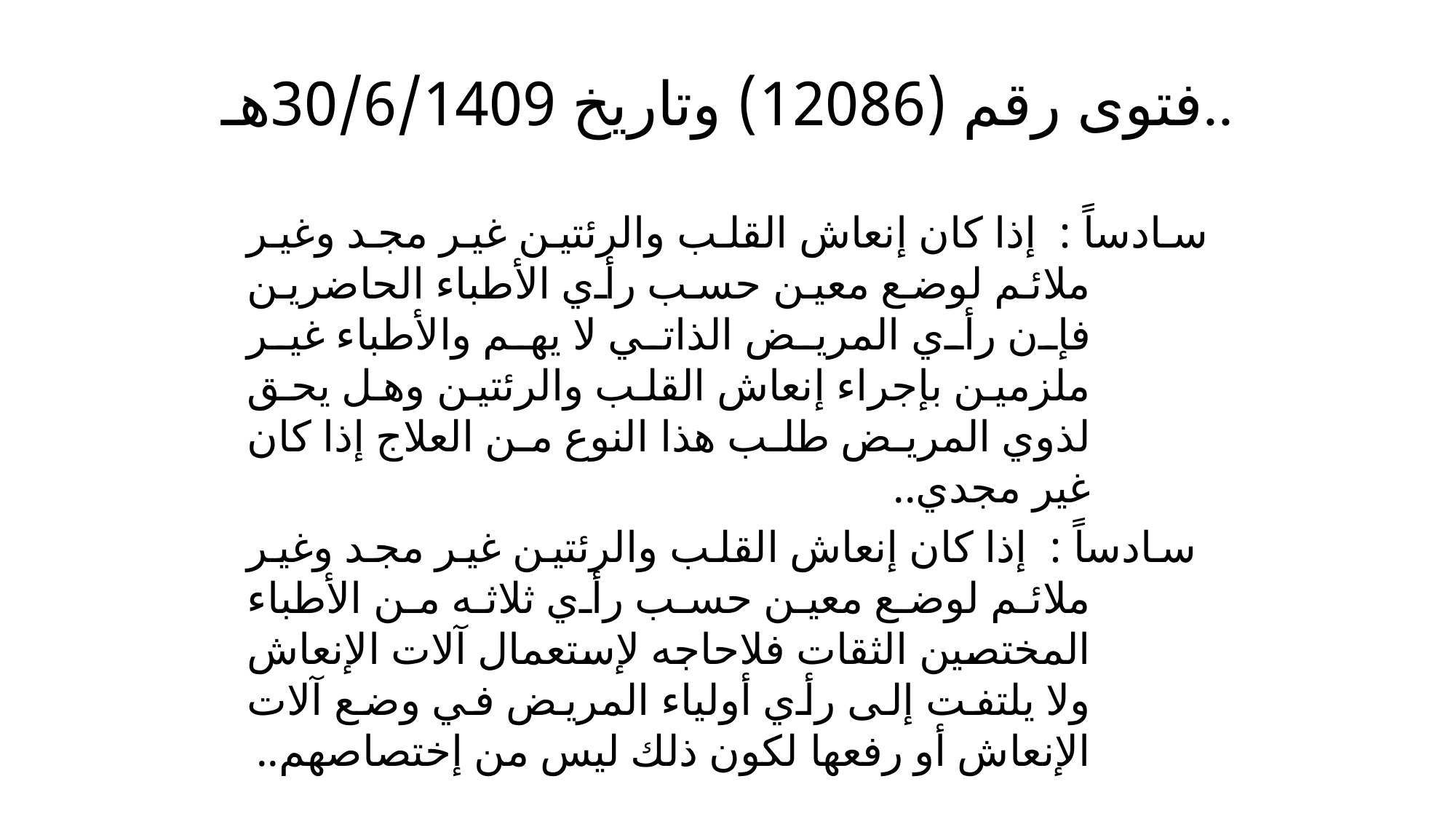

# فتوى رقم (12086) وتاريخ 30/6/1409هـ..
سادساً 	:  إذا كان إنعاش القلب والرئتين غير مجد وغير ملائم لوضع معين حسب رأي الأطباء الحاضرين فإن رأي المريض الذاتي لا يهم والأطباء غير ملزمين بإجراء إنعاش القلب والرئتين وهل يحق لذوي المريض طلب هذا النوع من العلاج إذا كان غير مجدي..
 سادساً 	:  إذا كان إنعاش القلب والرئتين غير مجد وغير ملائم لوضع معين حسب رأي ثلاثه من الأطباء المختصين الثقات فلاحاجه لإستعمال آلات الإنعاش ولا يلتفت إلى رأي أولياء المريض في وضع آلات الإنعاش أو رفعها لكون ذلك ليس من إختصاصهم..